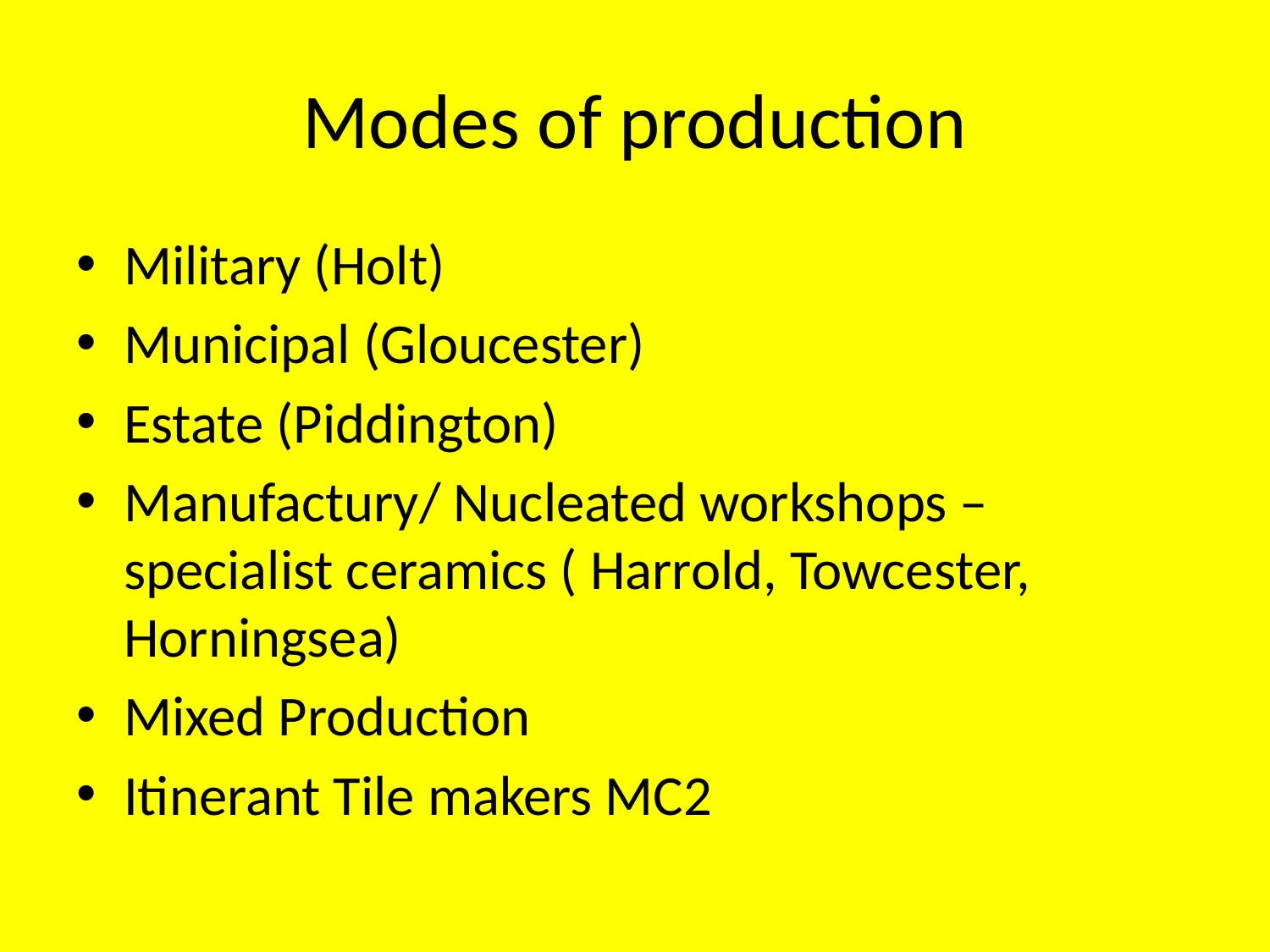

# Modes of production
Military (Holt)
Municipal (Gloucester)
Estate (Piddington)
Manufactury/ Nucleated workshops – specialist ceramics ( Harrold, Towcester, Horningsea)
Mixed Production
Itinerant Tile makers MC2